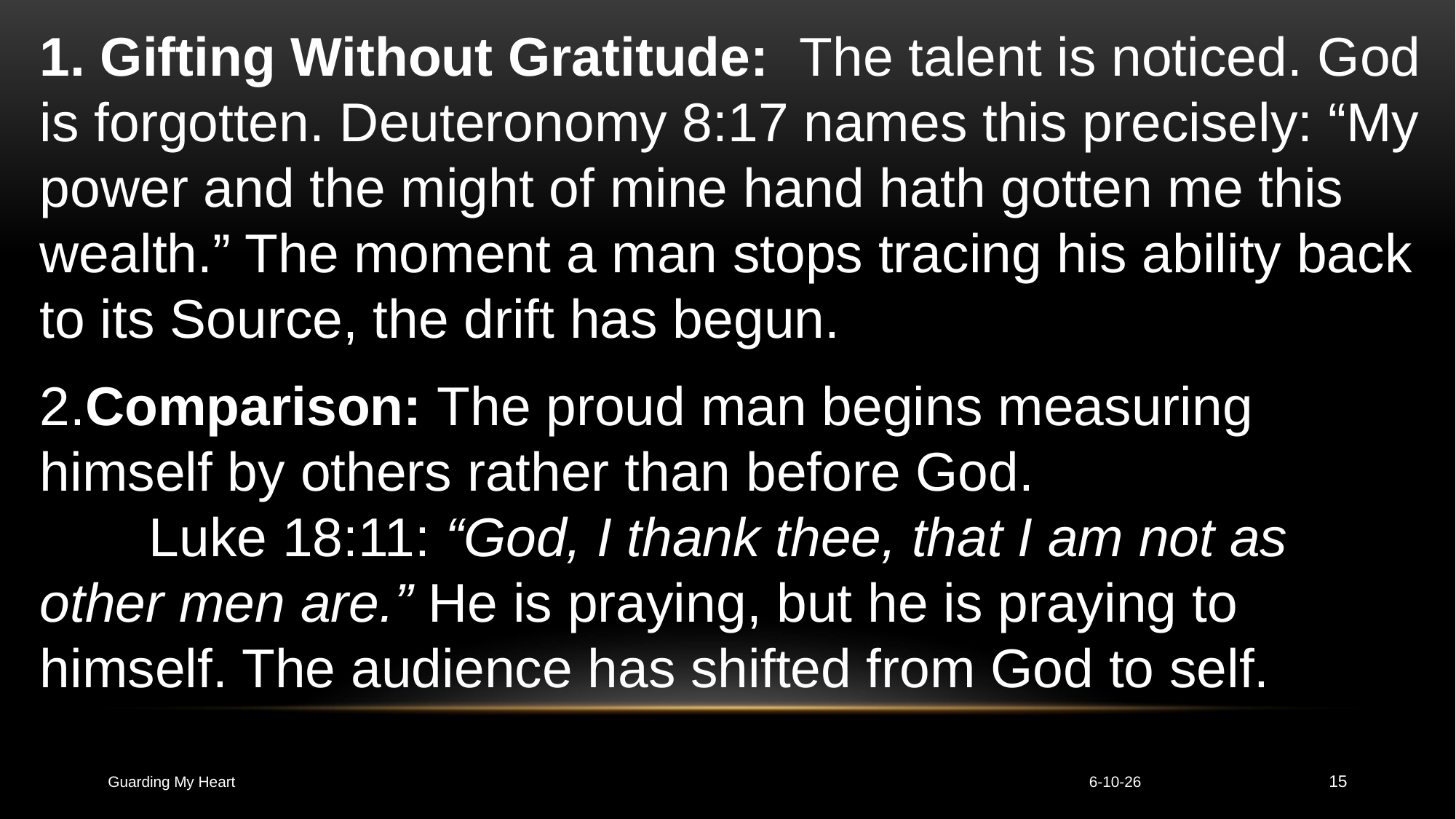

1. Gifting Without Gratitude:  The talent is noticed. God is forgotten. Deuteronomy 8:17 names this precisely: “My power and the might of mine hand hath gotten me this wealth.” The moment a man stops tracing his ability back to its Source, the drift has begun.

2.Comparison: The proud man begins measuring himself by others rather than before God.
	Luke 18:11: “God, I thank thee, that I am not as other men are.” He is praying, but he is praying to himself. The audience has shifted from God to self.

Guarding My Heart
6-10-26
15